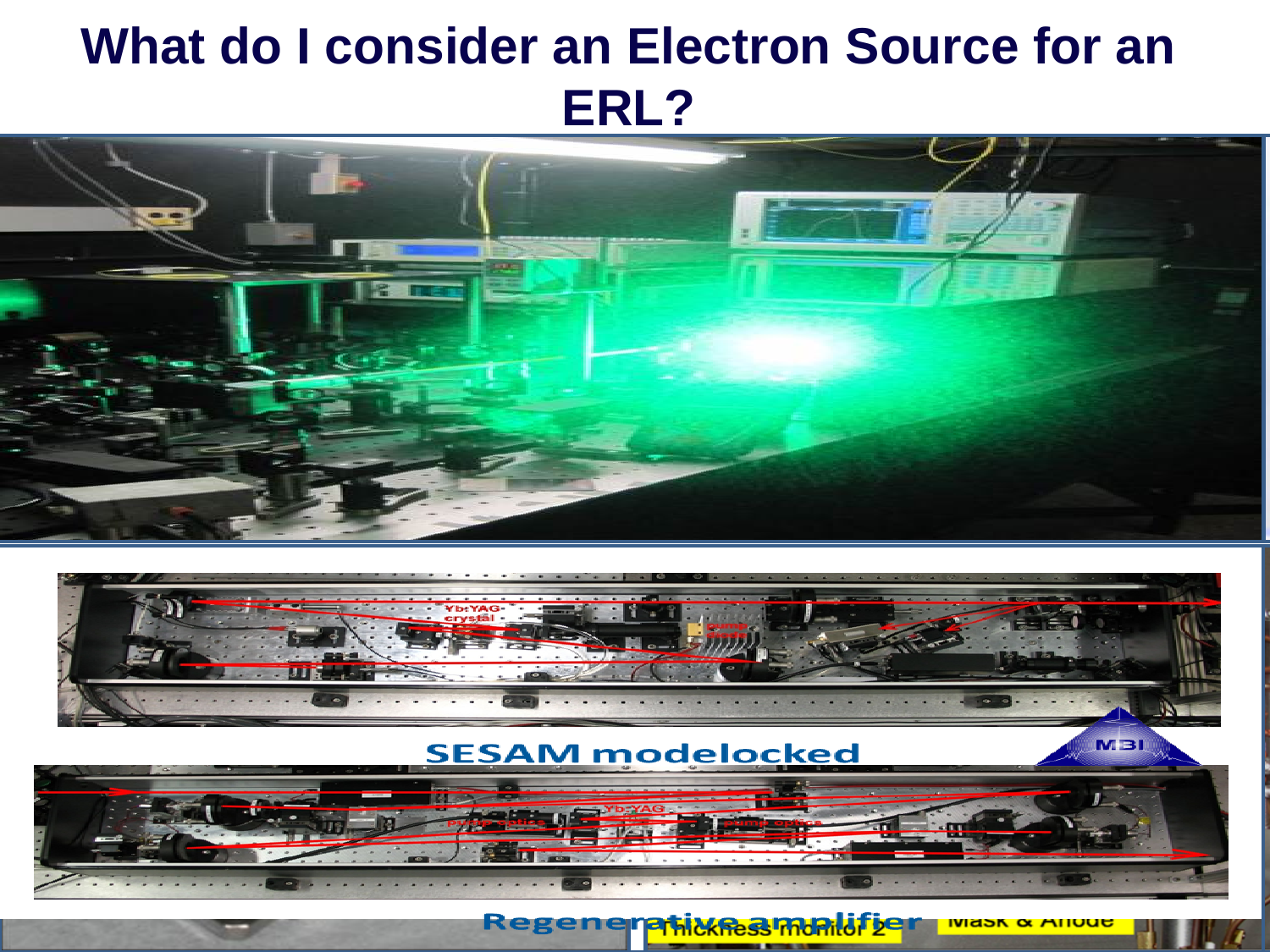

What do I consider an Electron Source for an ERL?
Injector
+ Cathode
+ Laser

Andrew Burrill            Future Light Sources Workshop March 5-9 2012